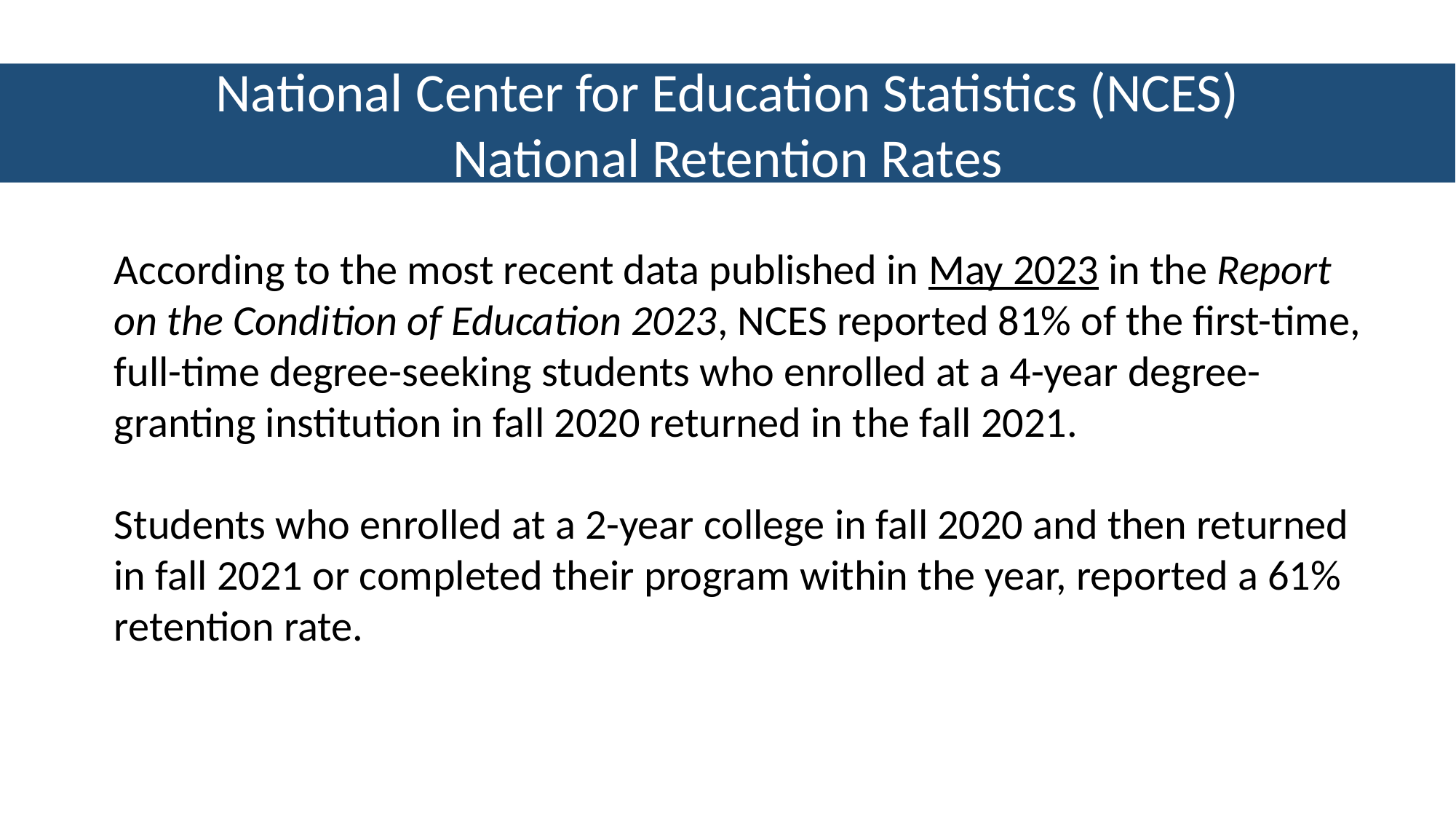

National Center for Education Statistics (NCES)
National Retention Rates
According to the most recent data published in May 2023 in the Report on the Condition of Education 2023, NCES reported 81% of the first-time, full-time degree-seeking students who enrolled at a 4-year degree-granting institution in fall 2020 returned in the fall 2021.

Students who enrolled at a 2-year college in fall 2020 and then returned in fall 2021 or completed their program within the year, reported a 61% retention rate.